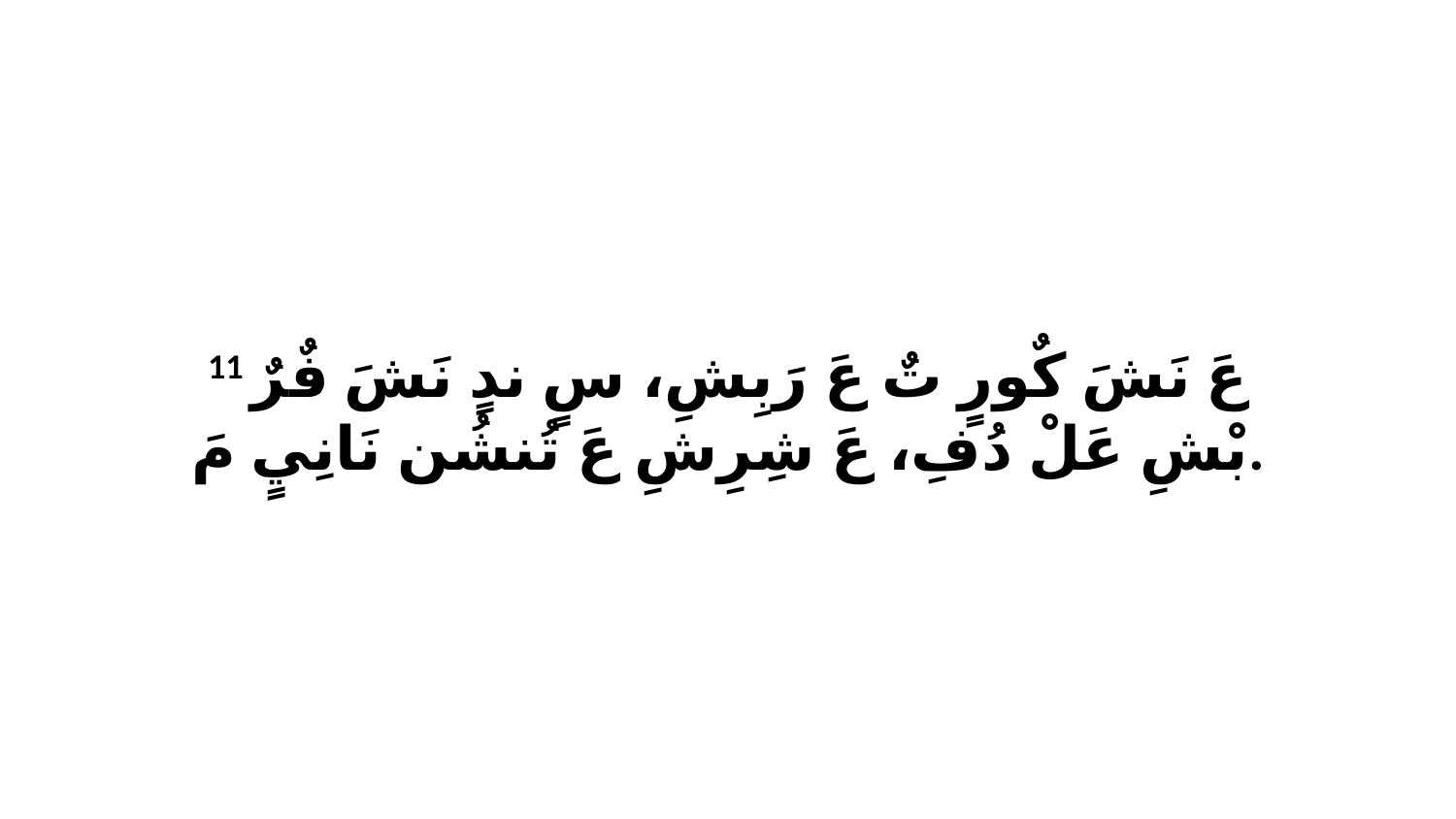

11 عَ نَشَ كٌورٍ تٌ عَ رَبِشِ، سٍ ندٍ نَشَ فٌرٌ بْشِ عَلْ دُفِ، عَ شِرِشِ عَ تُنشُن نَانِيٍ مَ.